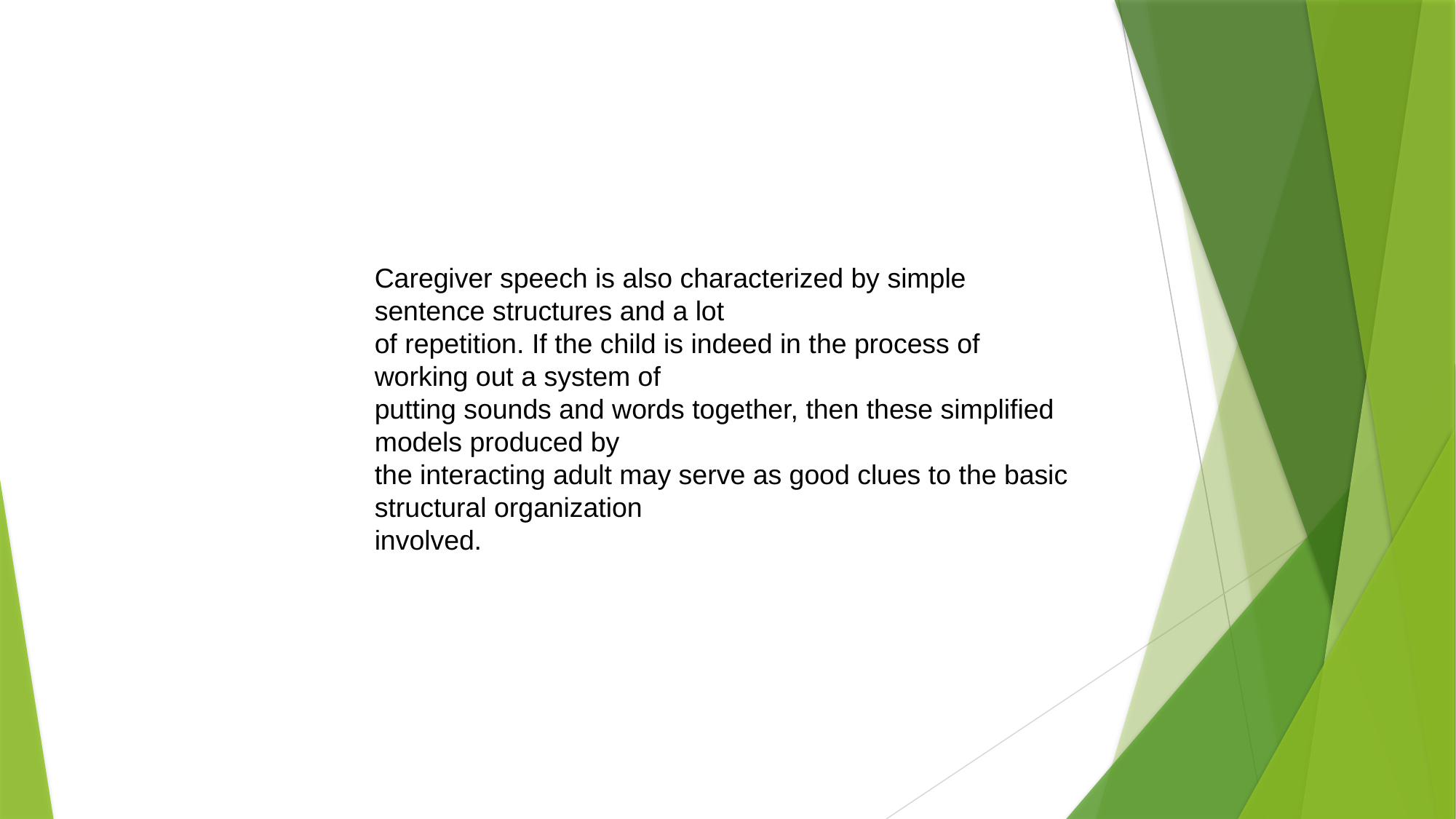

Caregiver speech is also characterized by simple sentence structures and a lot
of repetition. If the child is indeed in the process of working out a system of
putting sounds and words together, then these simplified models produced by
the interacting adult may serve as good clues to the basic structural organization
involved.